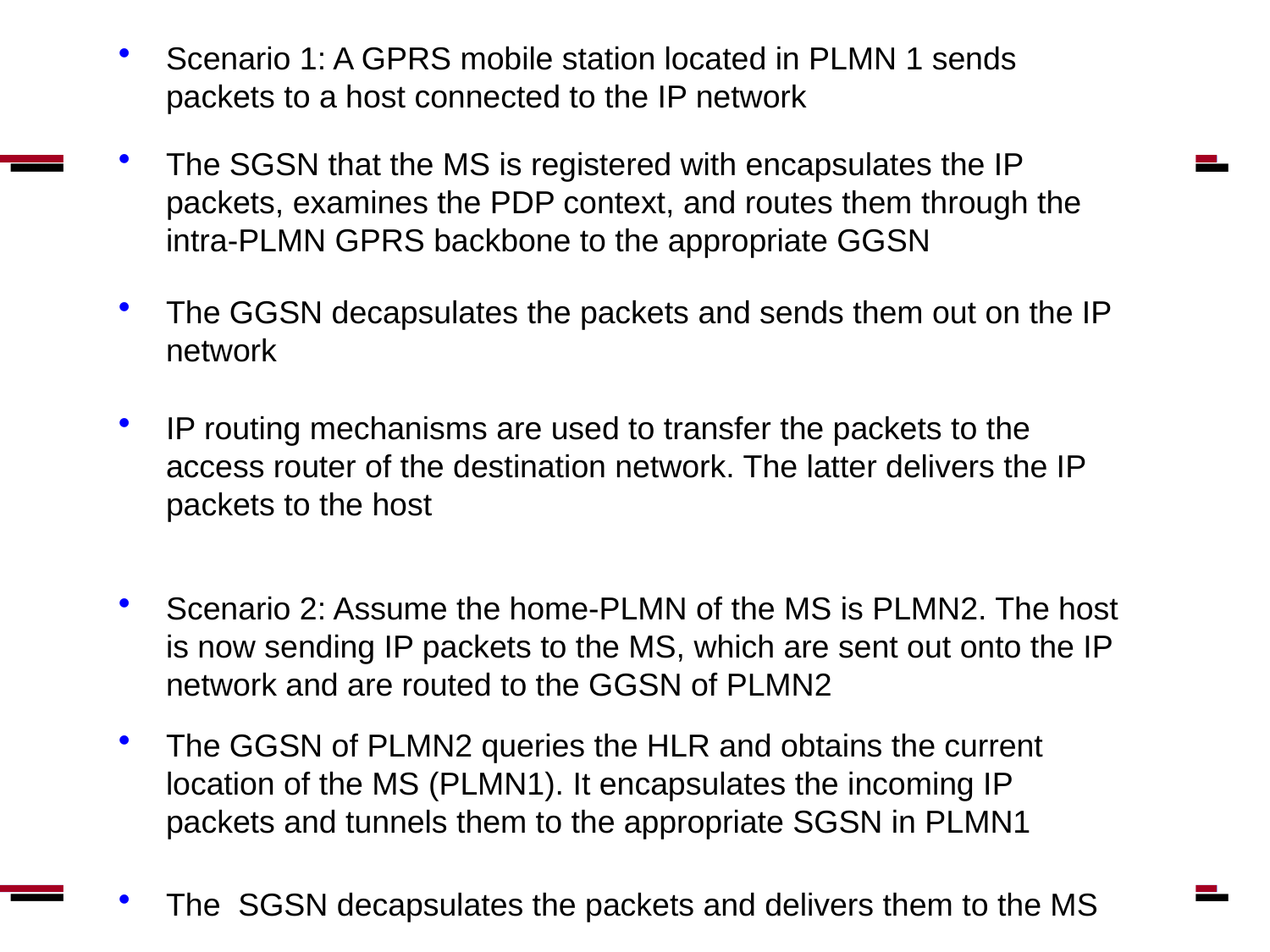

#

Scenario 1: A GPRS mobile station located in PLMN 1 sends packets to a host connected to the IP network
The SGSN that the MS is registered with encapsulates the IP packets, examines the PDP context, and routes them through the intra-PLMN GPRS backbone to the appropriate GGSN
The GGSN decapsulates the packets and sends them out on the IP network
IP routing mechanisms are used to transfer the packets to the access router of the destination network. The latter delivers the IP packets to the host
Scenario 2: Assume the home-PLMN of the MS is PLMN2. The host is now sending IP packets to the MS, which are sent out onto the IP network and are routed to the GGSN of PLMN2
The GGSN of PLMN2 queries the HLR and obtains the current location of the MS (PLMN1). It encapsulates the incoming IP packets and tunnels them to the appropriate SGSN in PLMN1
The  SGSN decapsulates the packets and delivers them to the MS